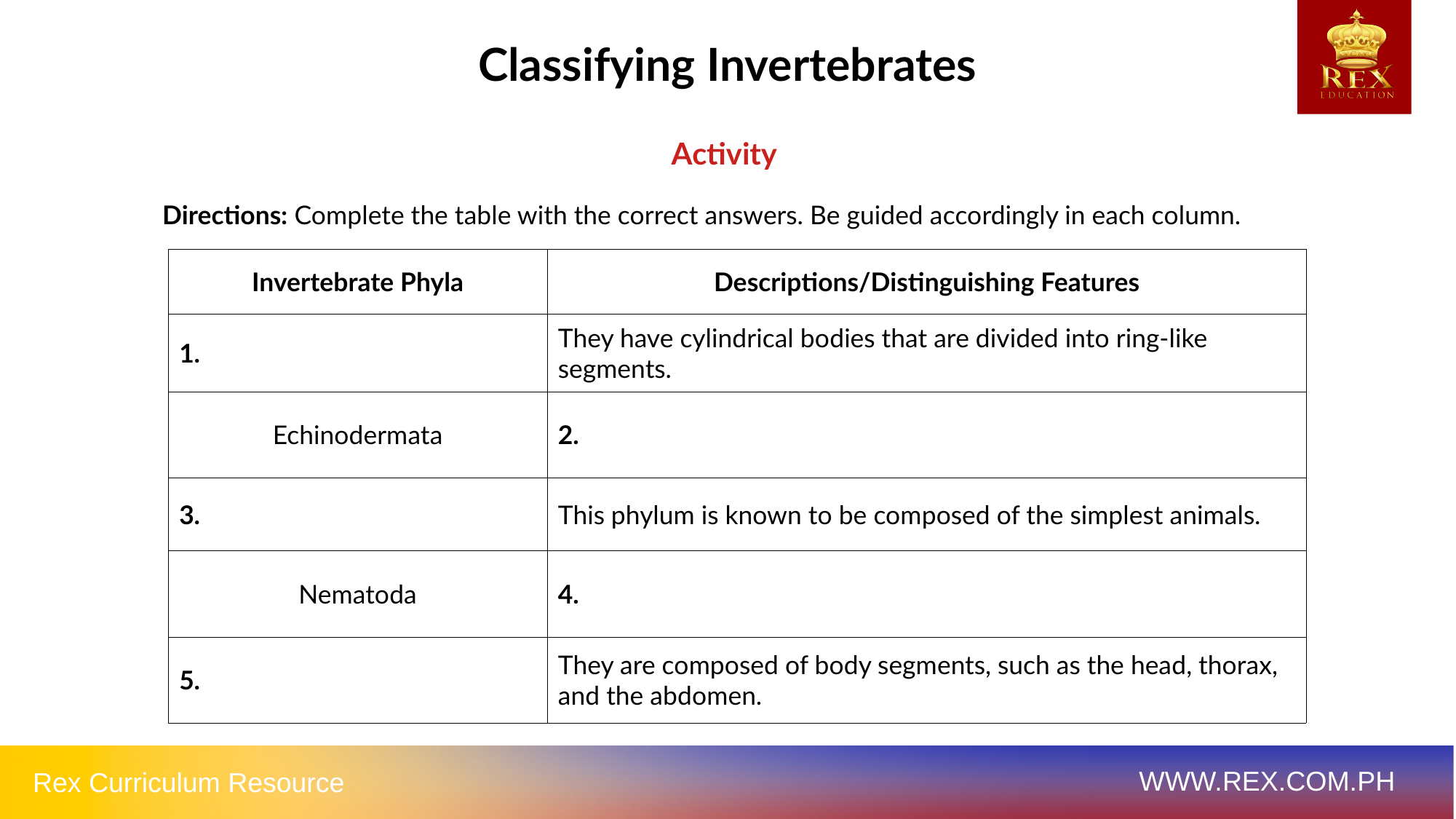

Classifying Invertebrates
Activity
# Directions: Complete the table with the correct answers. Be guided accordingly in each column.

| Invertebrate Phyla | Descriptions/Distinguishing Features |
| --- | --- |
| 1. | They have cylindrical bodies that are divided into ring-like segments. |
| Echinodermata | 2. |
| 3. | This phylum is known to be composed of the simplest animals. |
| Nematoda | 4. |
| 5. | They are composed of body segments, such as the head, thorax, and the abdomen. |